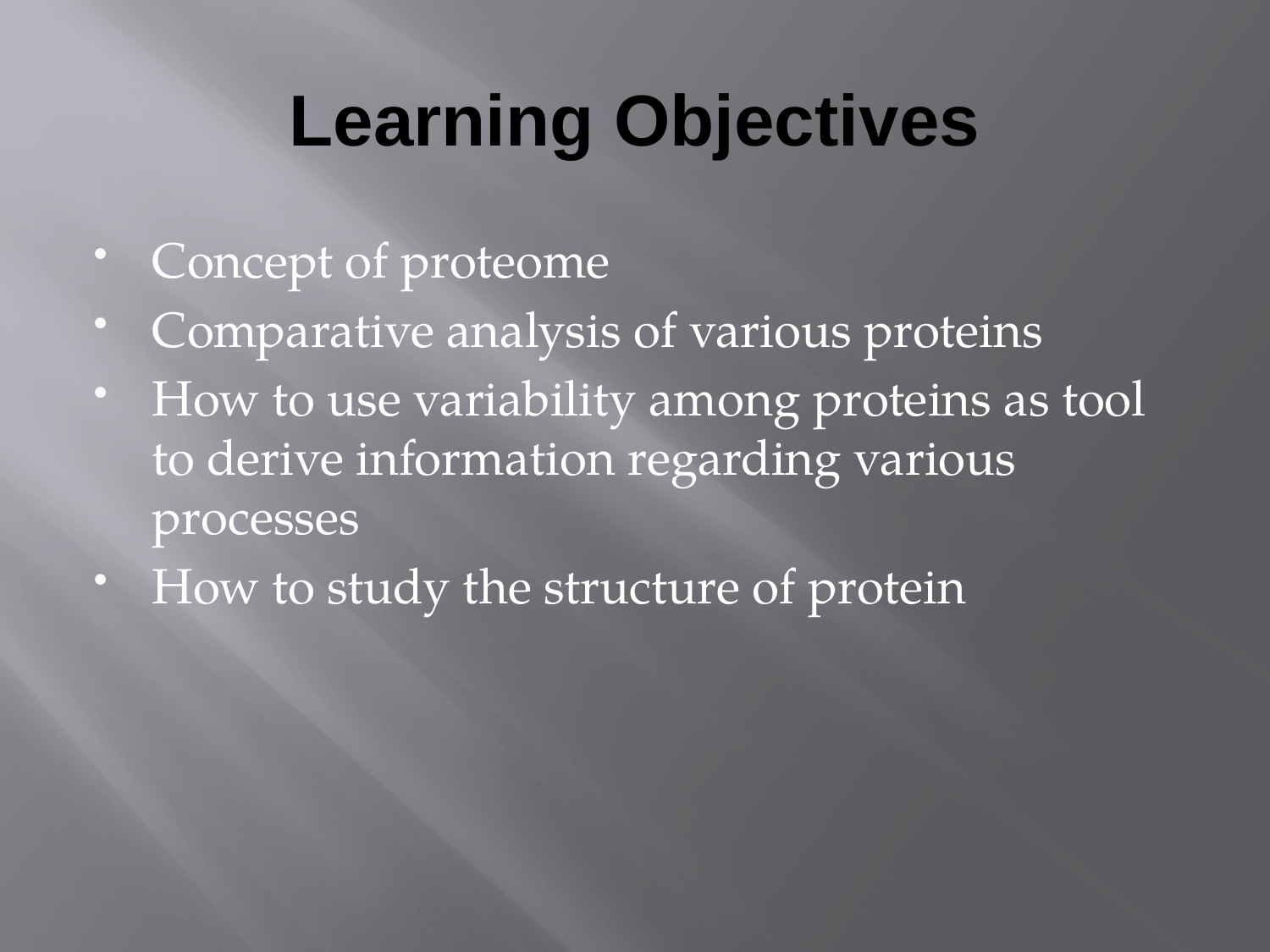

# Learning Objectives
Concept of proteome
Comparative analysis of various proteins
How to use variability among proteins as tool to derive information regarding various processes
How to study the structure of protein